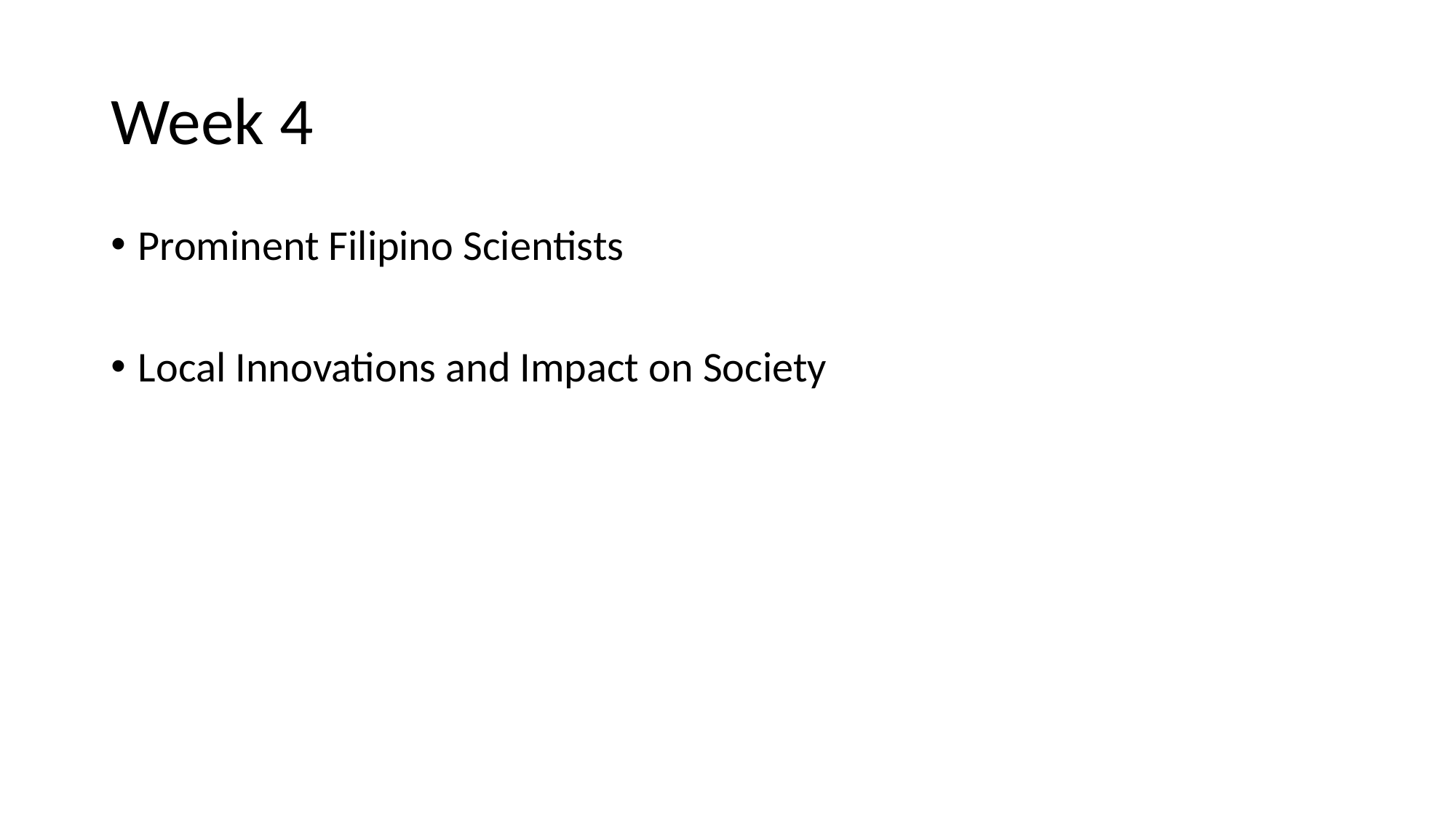

# Week 4
Prominent Filipino Scientists

Local Innovations and Impact on Society